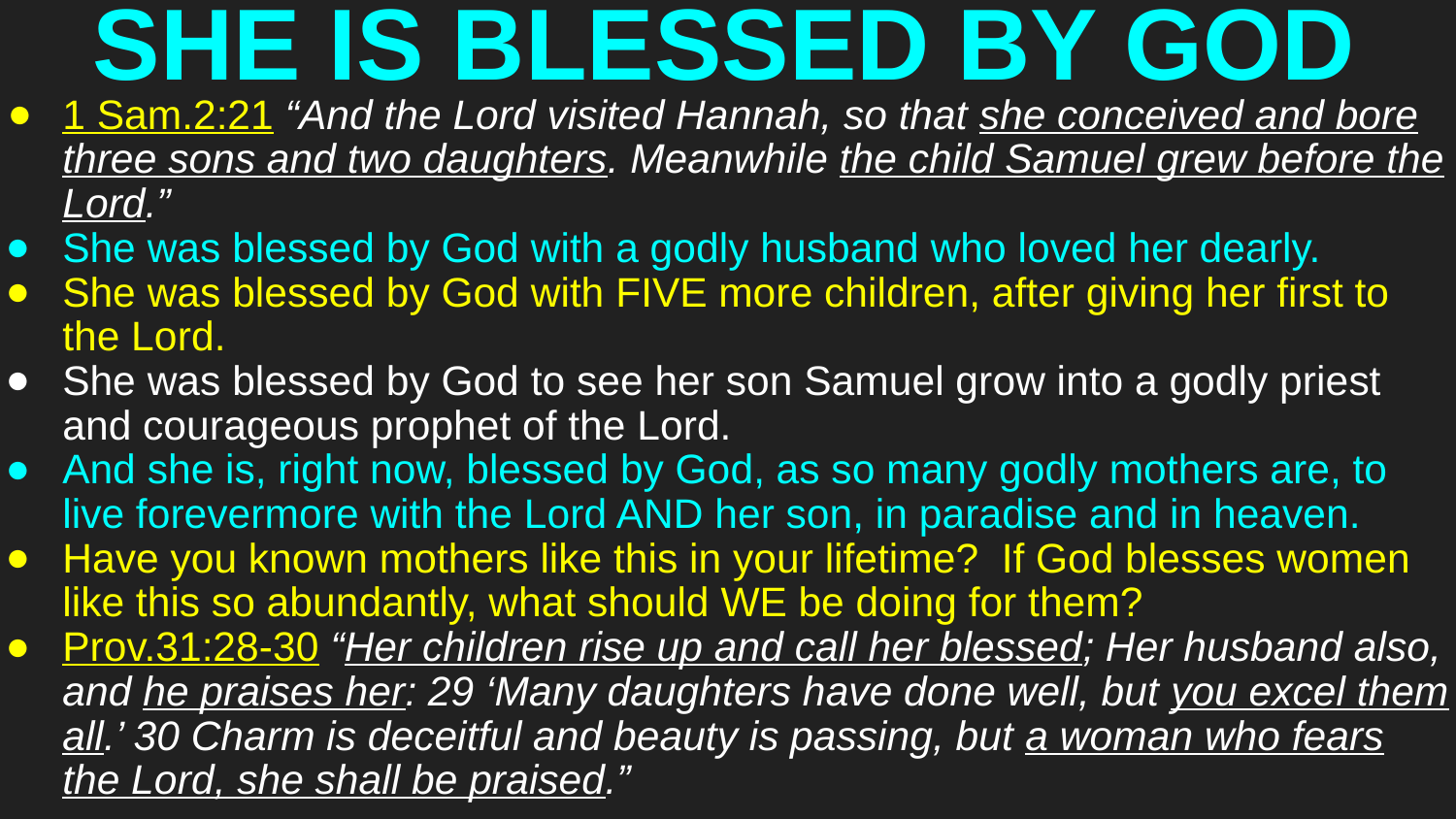

# SHE IS BLESSED BY GOD
1 Sam.2:21 “And the Lord visited Hannah, so that she conceived and bore three sons and two daughters. Meanwhile the child Samuel grew before the Lord.”
She was blessed by God with a godly husband who loved her dearly.
She was blessed by God with FIVE more children, after giving her first to the Lord.
She was blessed by God to see her son Samuel grow into a godly priest and courageous prophet of the Lord.
And she is, right now, blessed by God, as so many godly mothers are, to live forevermore with the Lord AND her son, in paradise and in heaven.
Have you known mothers like this in your lifetime?  If God blesses women like this so abundantly, what should WE be doing for them?
Prov.31:28-30 “Her children rise up and call her blessed; Her husband also, and he praises her: 29 ‘Many daughters have done well, but you excel them all.’ 30 Charm is deceitful and beauty is passing, but a woman who fears the Lord, she shall be praised.”